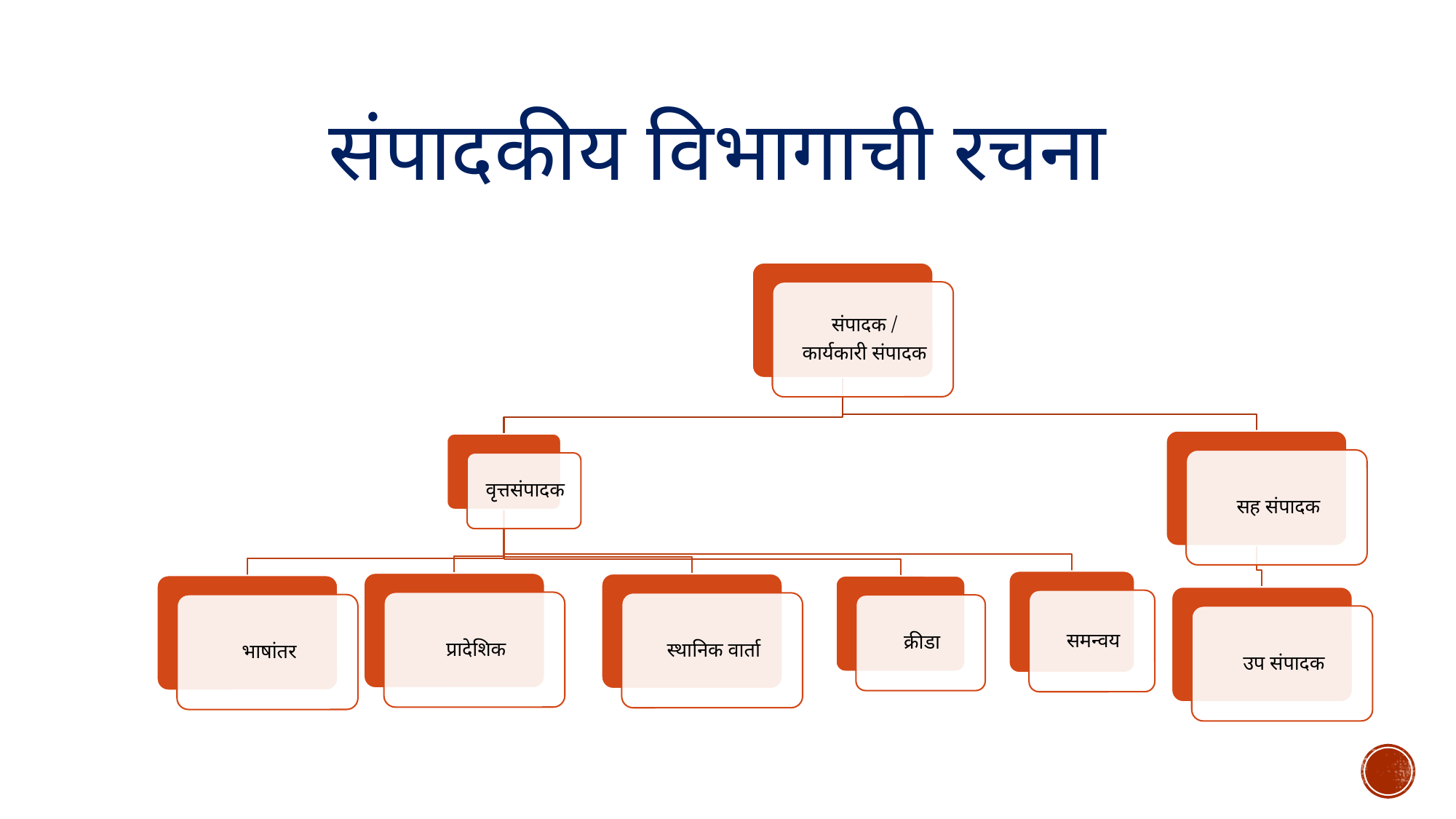

# संपादकीय विभागाची रचना
संपादक /
कार्यकारी संपादक
वृत्तसंपादक
भाषांतर
प्रादेशिक
स्थानिक वार्ता
क्रीडा
समन्वय
सह संपादक
उप संपादक